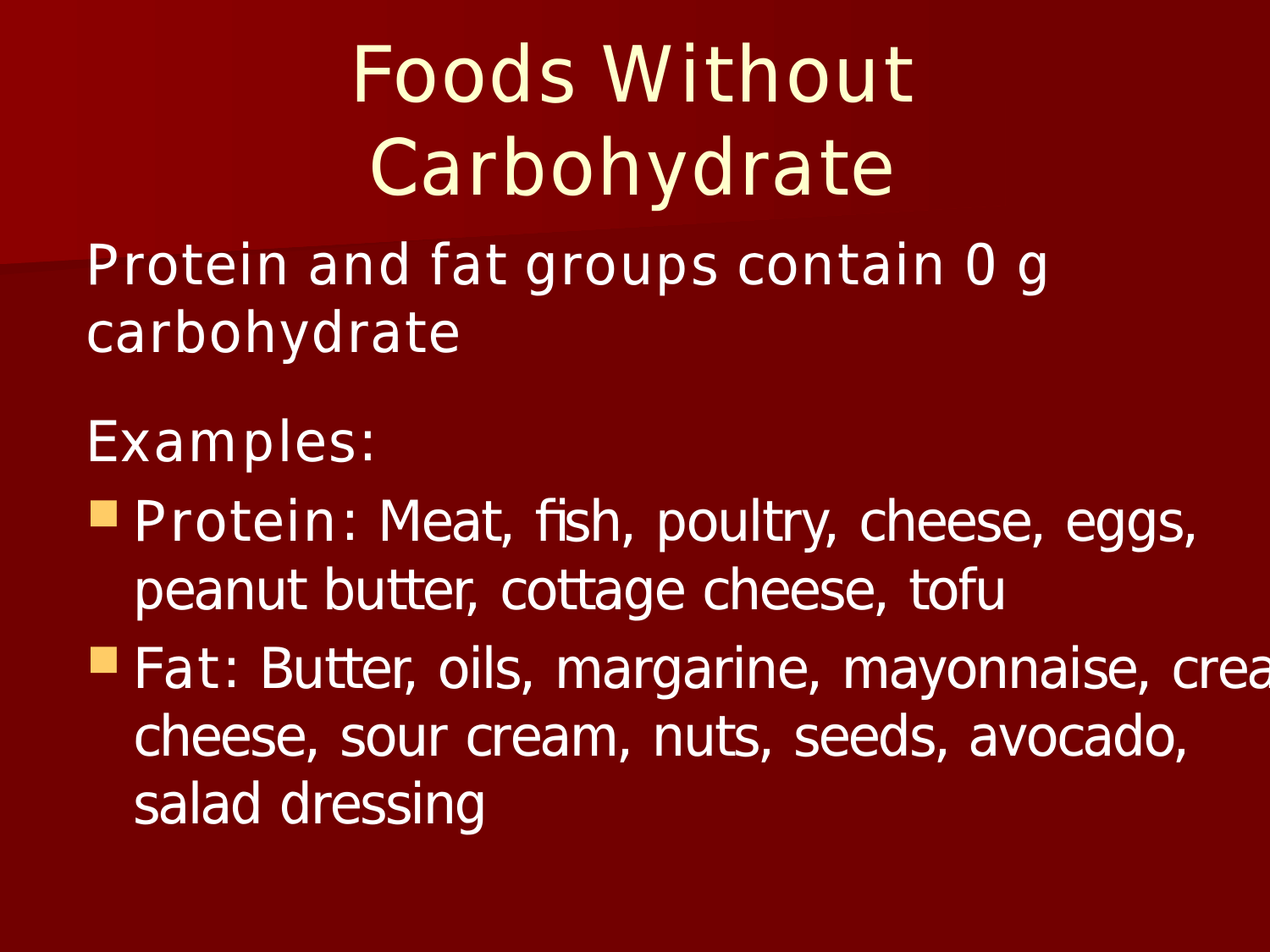

# Foods Without Carbohydrate
Protein and fat groups contain 0 g carbohydrate
Examples:
Protein: Meat, fish, poultry, cheese, eggs, peanut butter, cottage cheese, tofu
Fat: Butter, oils, margarine, mayonnaise, cream cheese, sour cream, nuts, seeds, avocado, salad dressing